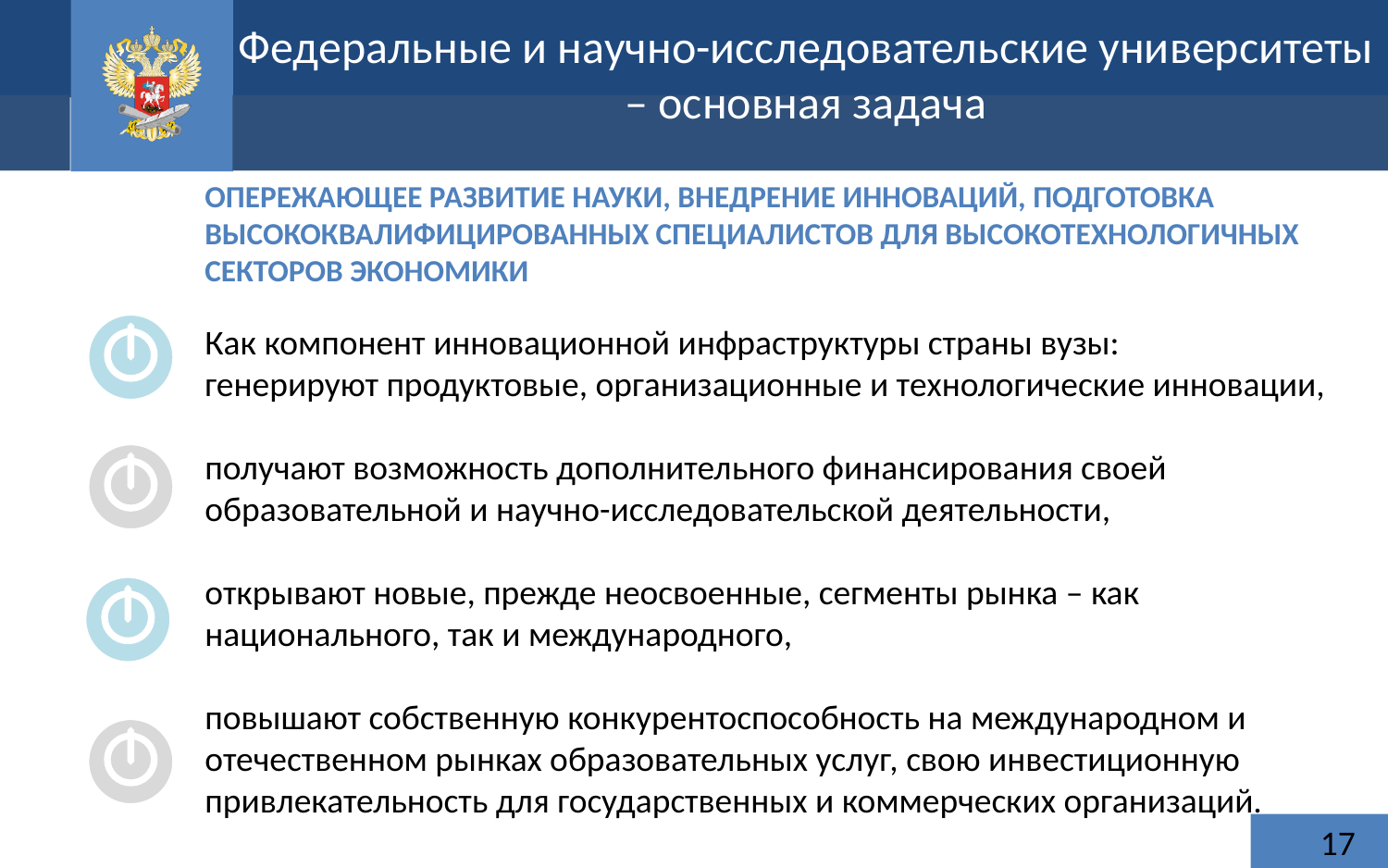

Федеральные и научно-исследовательские университеты – основная задача

ОПЕРЕЖАЮЩЕЕ РАЗВИТИЕ НАУКИ, ВНЕДРЕНИЕ ИННОВАЦИЙ, ПОДГОТОВКА ВЫСОКОКВАЛИФИЦИРОВАННЫХ СПЕЦИАЛИСТОВ ДЛЯ ВЫСОКОТЕХНОЛОГИЧНЫХ СЕКТОРОВ ЭКОНОМИКИ
Как компонент инновационной инфраструктуры страны вузы:
генерируют продуктовые, организационные и технологические инновации,

получают возможность дополнительного финансирования своей образовательной и научно-исследовательской деятельности,

открывают новые, прежде неосвоенные, сегменты рынка – как национального, так и международного,

повышают собственную конкурентоспособность на международном и отечественном рынках образовательных услуг, свою инвестиционную привлекательность для государственных и коммерческих организаций.

17